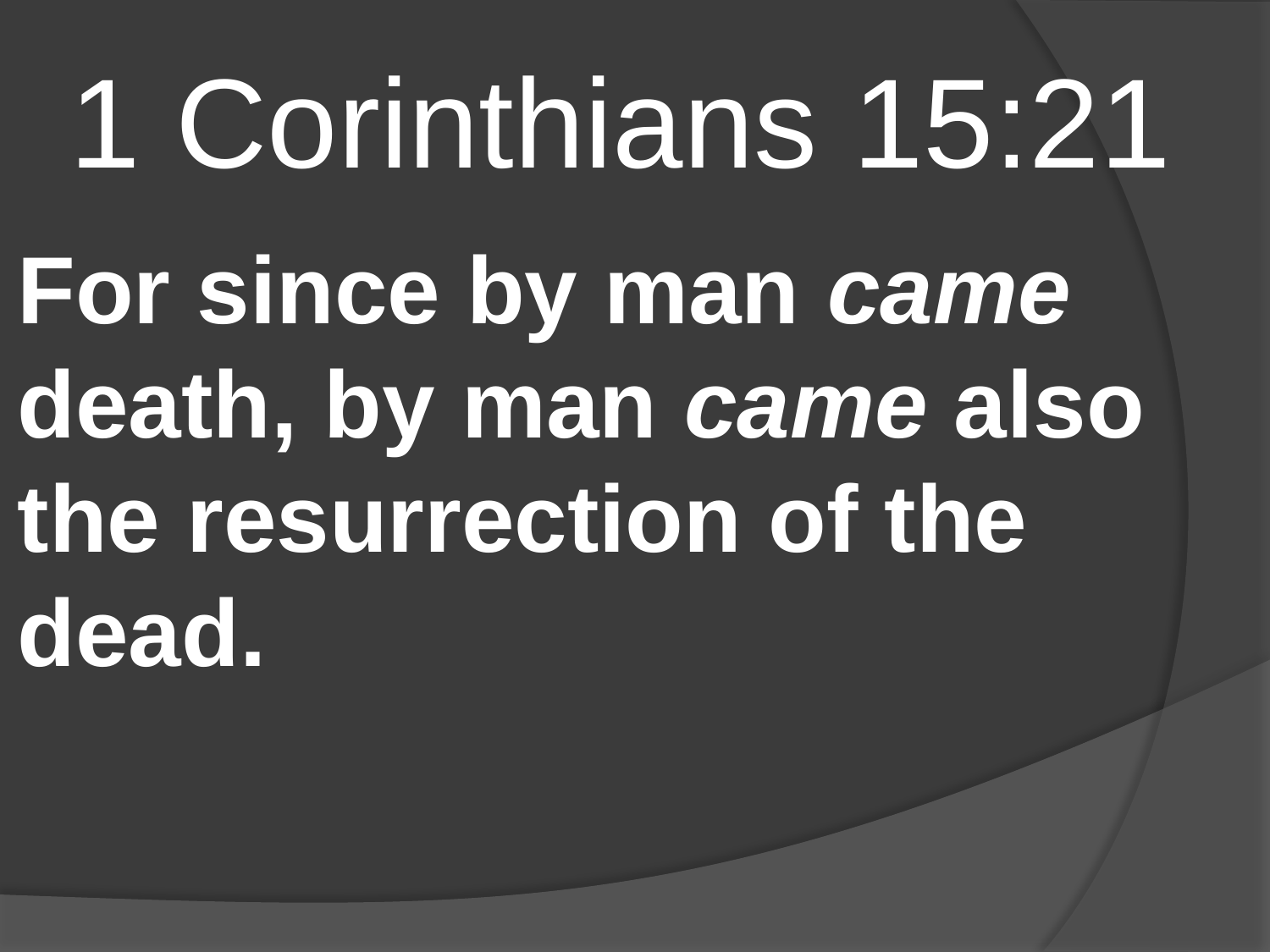

# 1 Corinthians 15:21
For since by man came death, by man came also the resurrection of the dead.